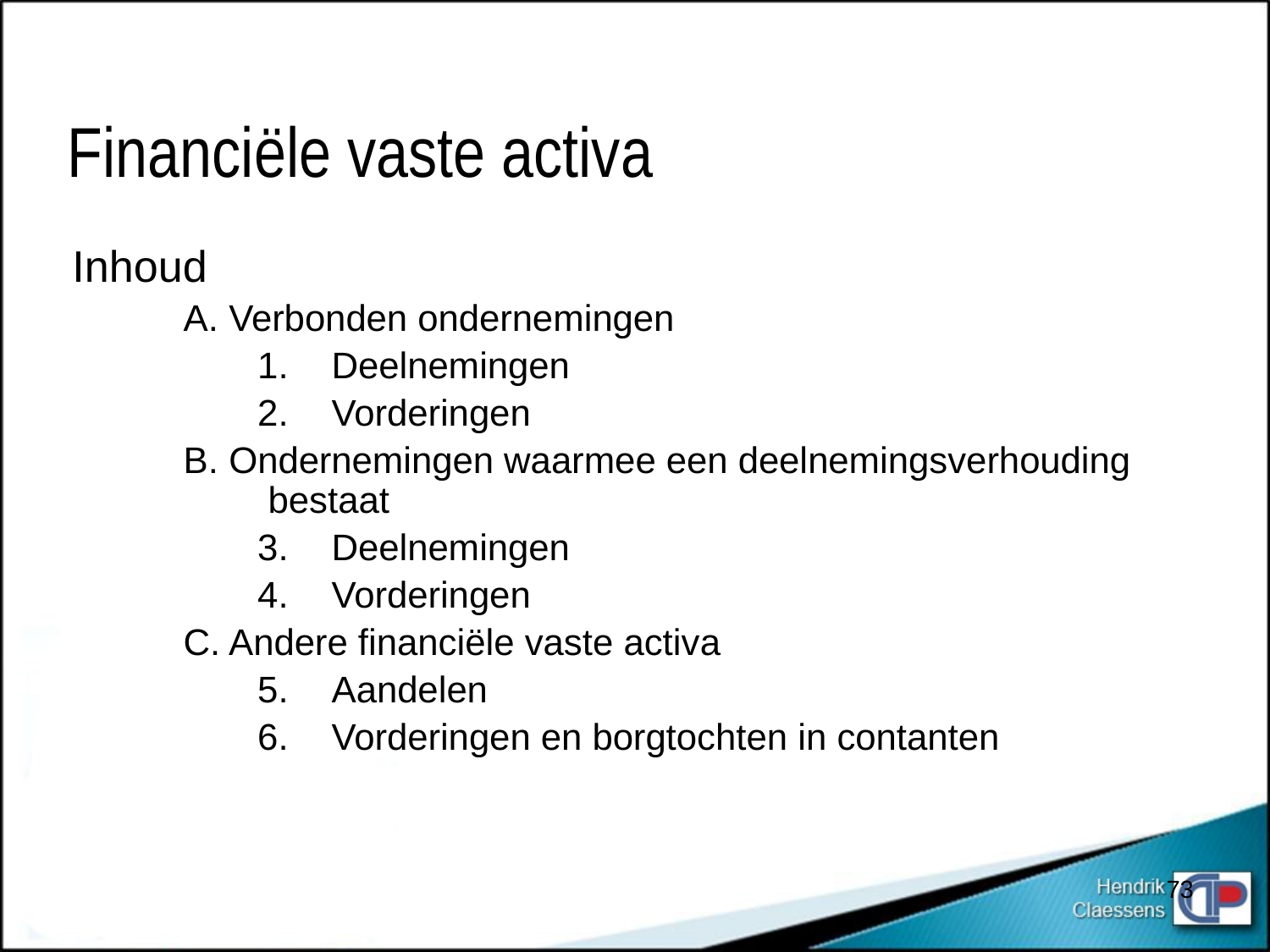

# Financiële vaste activa
Inhoud
A. Verbonden ondernemingen
Deelnemingen
Vorderingen
B. Ondernemingen waarmee een deelnemingsverhouding bestaat
Deelnemingen
Vorderingen
C. Andere financiële vaste activa
Aandelen
Vorderingen en borgtochten in contanten

73